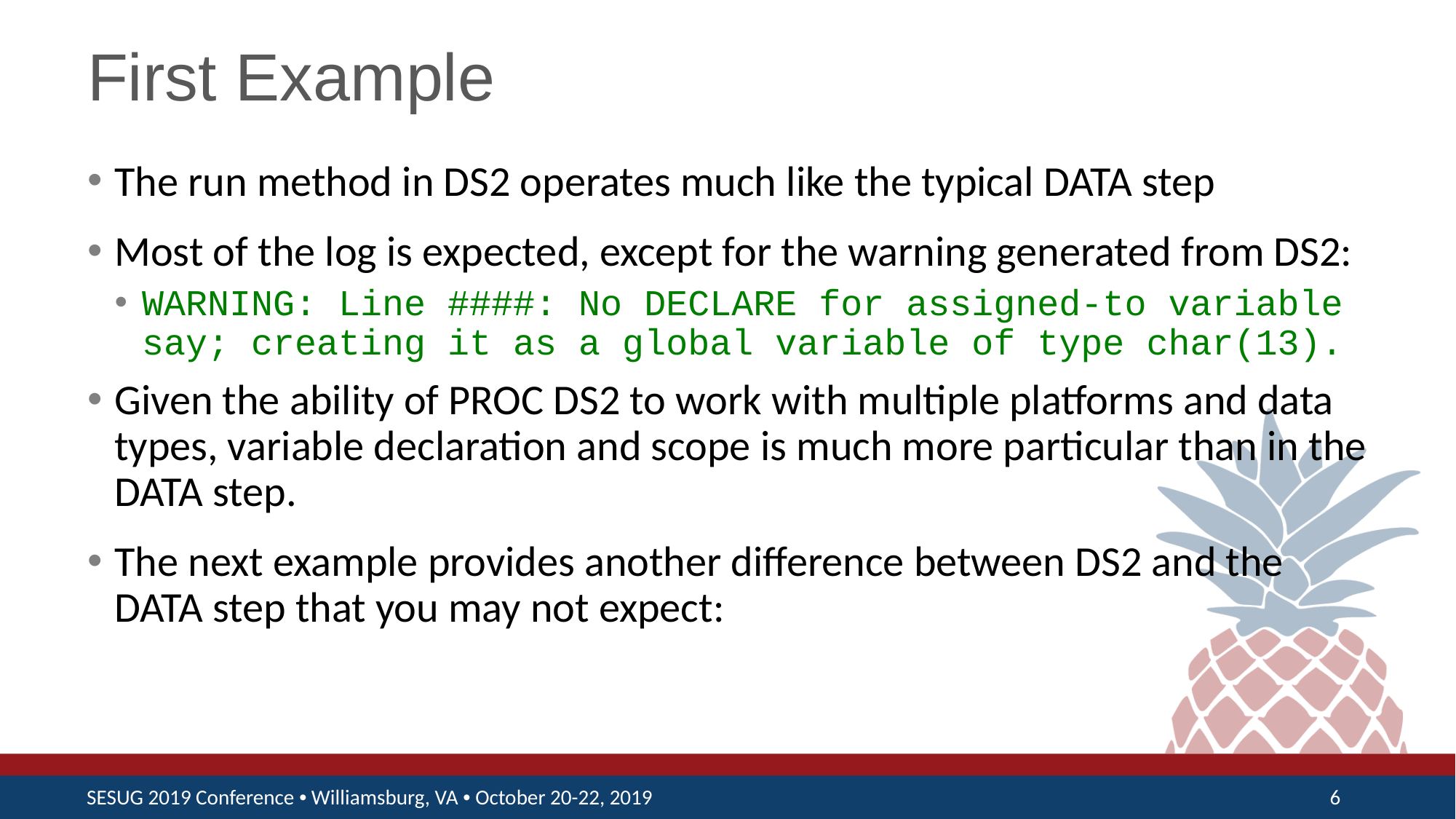

# First Example
The run method in DS2 operates much like the typical DATA step
Most of the log is expected, except for the warning generated from DS2:
WARNING: Line ####: No DECLARE for assigned-to variable say; creating it as a global variable of type char(13).
Given the ability of PROC DS2 to work with multiple platforms and data types, variable declaration and scope is much more particular than in the DATA step.
The next example provides another difference between DS2 and the DATA step that you may not expect: